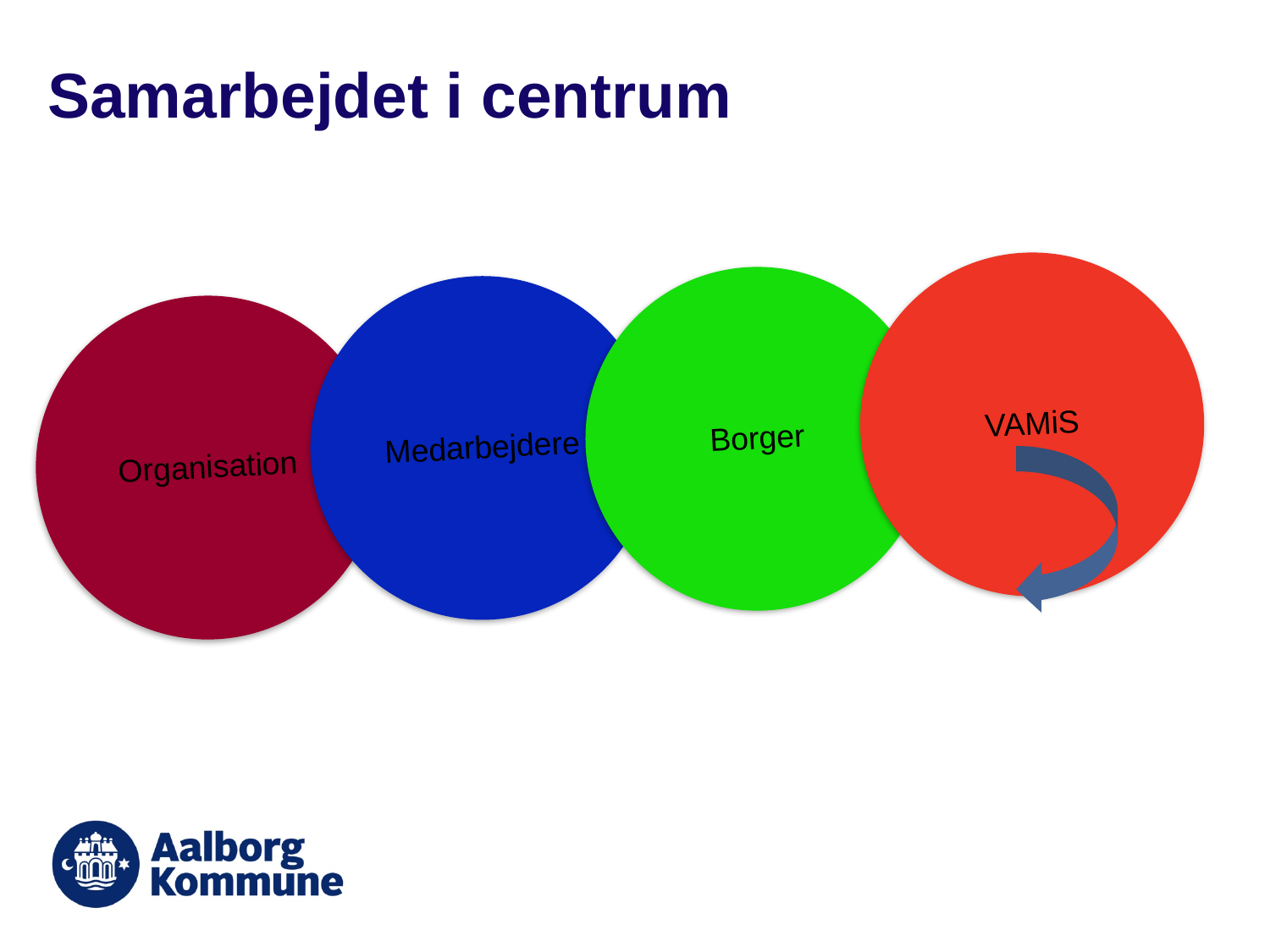

# Samarbejdet i centrum
Medarbejdere
Organisation
Borger
VAMiS